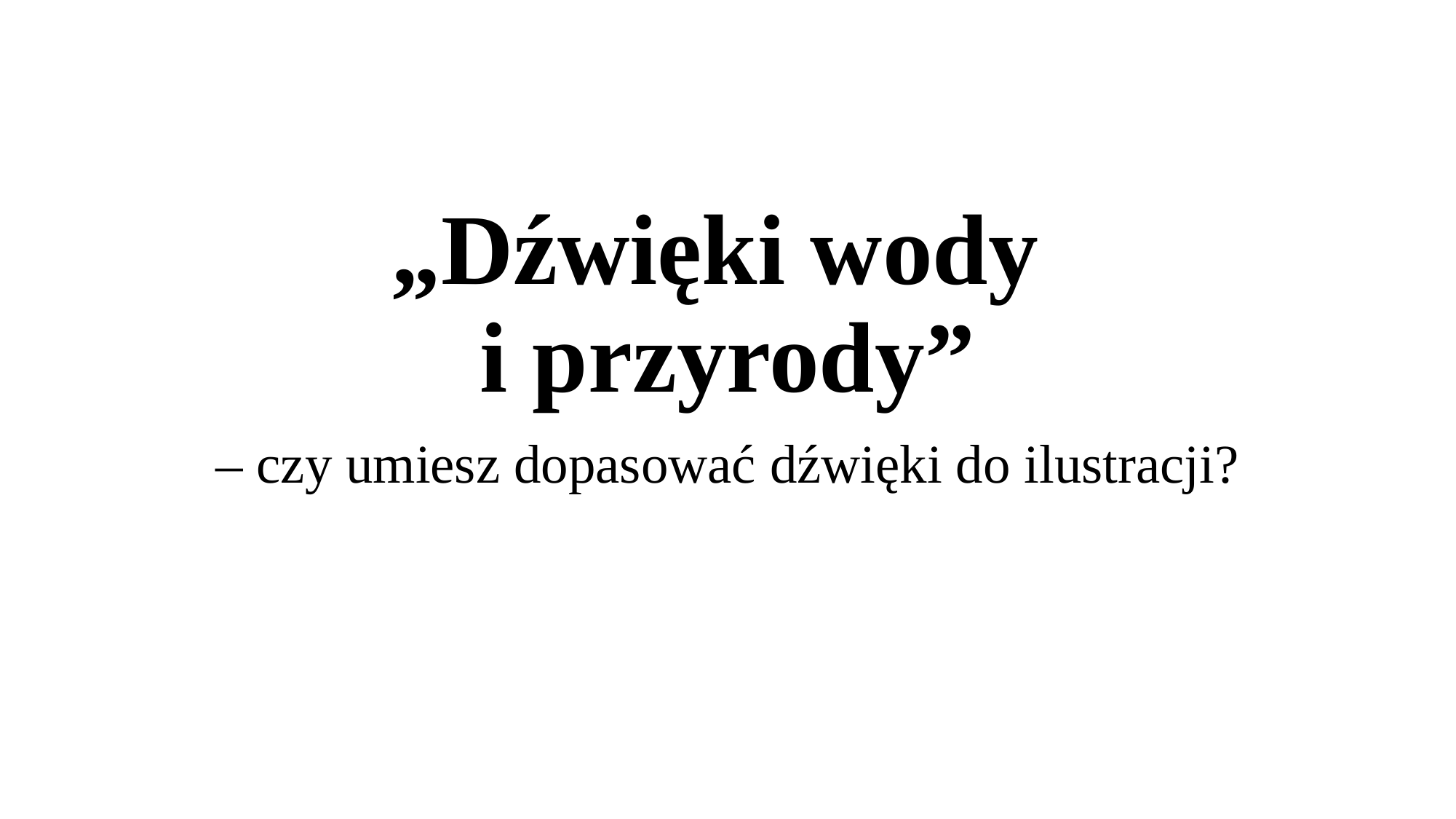

# „Dźwięki wody i przyrody”
– czy umiesz dopasować dźwięki do ilustracji?